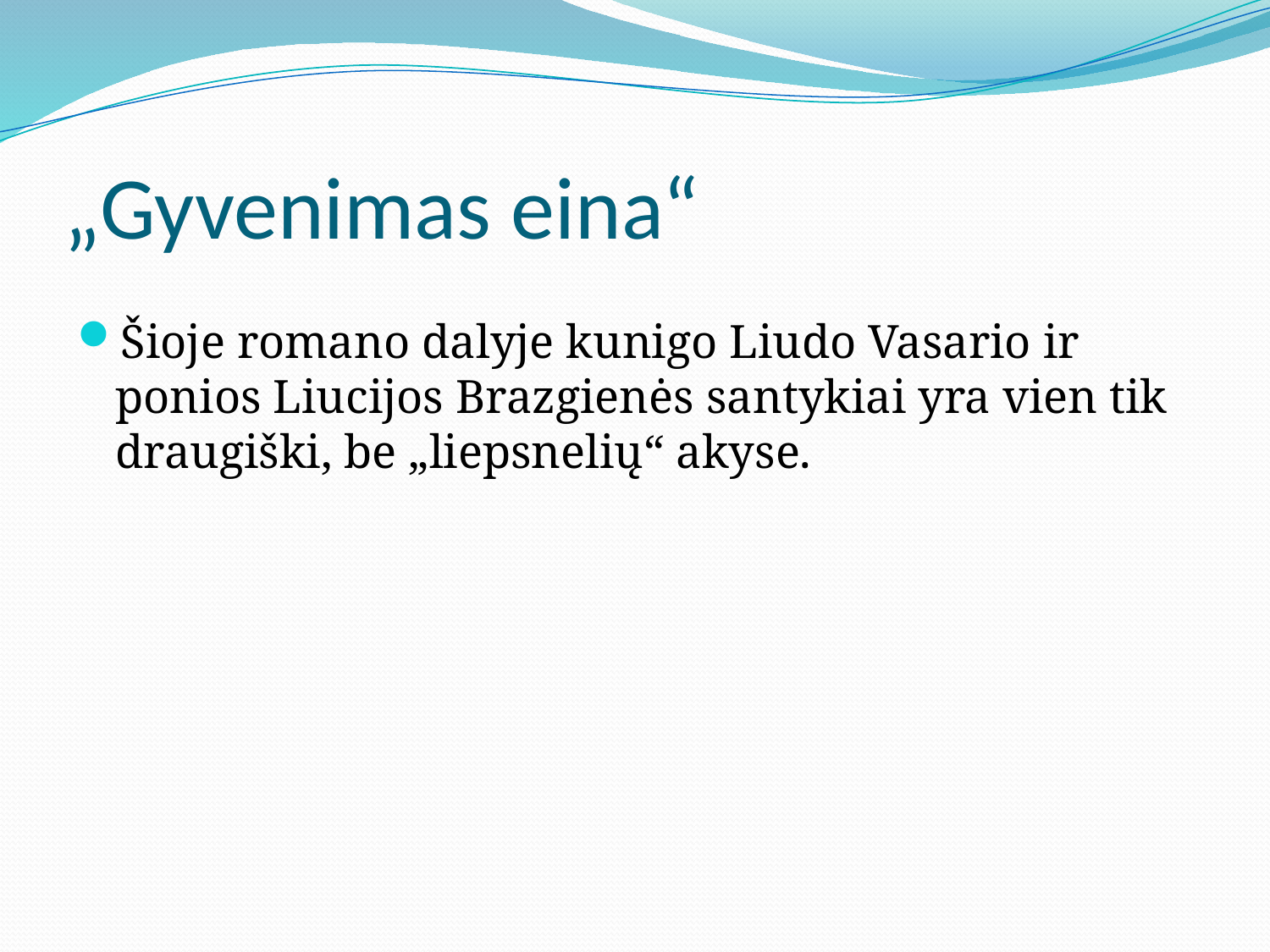

# „Gyvenimas eina“
Šioje romano dalyje kunigo Liudo Vasario ir ponios Liucijos Brazgienės santykiai yra vien tik draugiški, be „liepsnelių“ akyse.